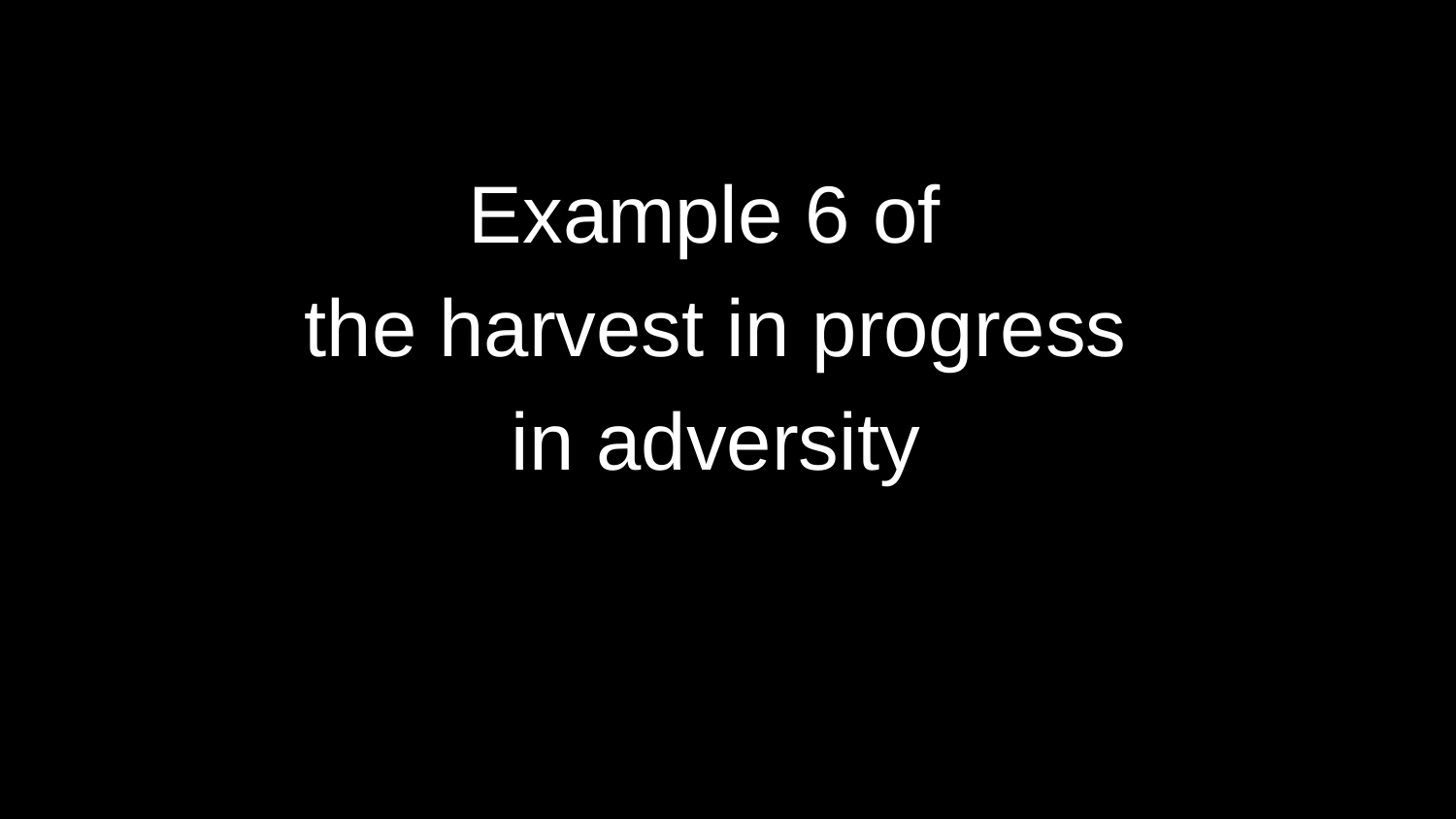

Example 6 of
the harvest in progress
in adversity